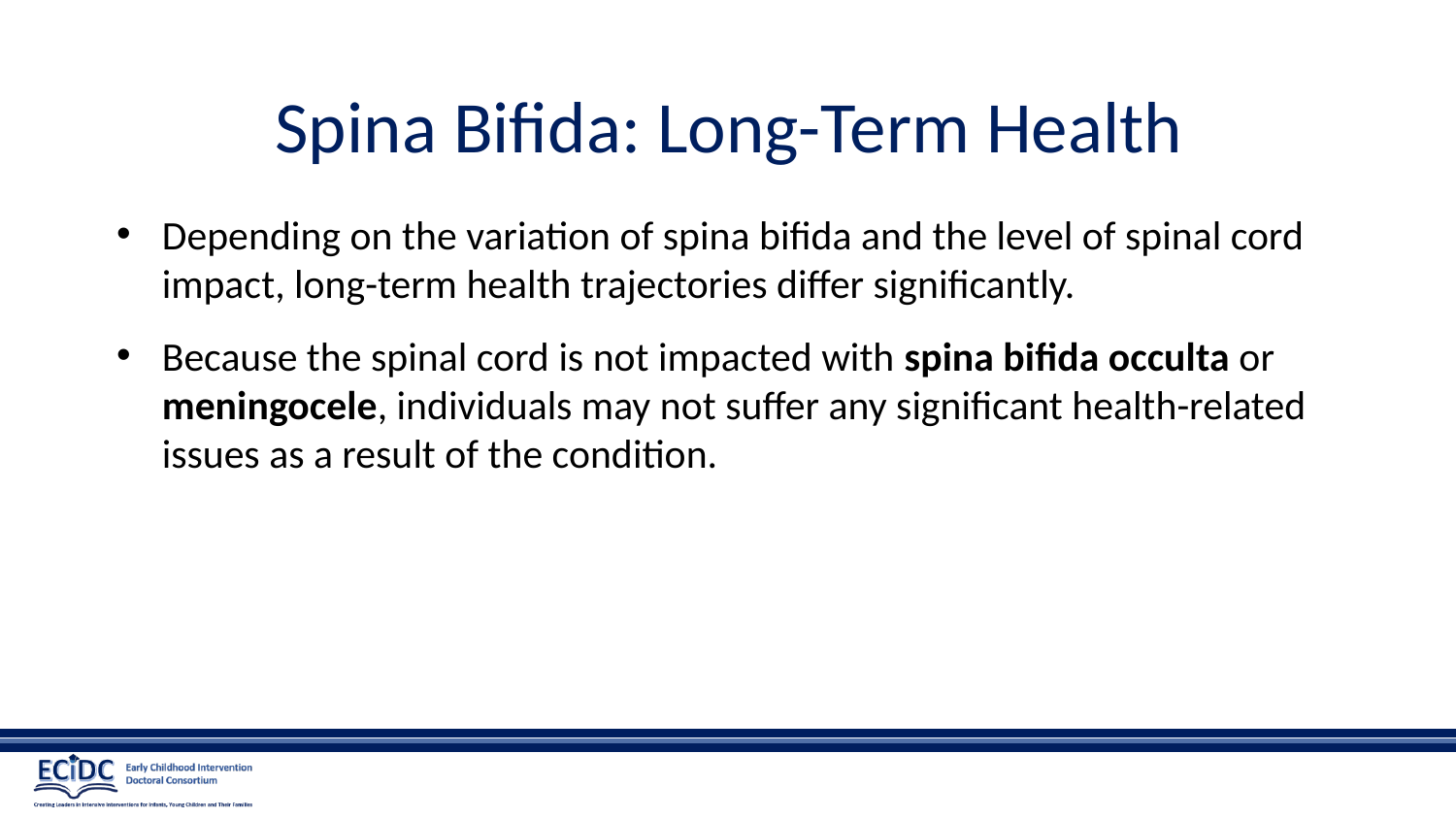

# Spina Bifida: Long-Term Health
Depending on the variation of spina bifida and the level of spinal cord impact, long-term health trajectories differ significantly.
Because the spinal cord is not impacted with spina bifida occulta or meningocele, individuals may not suffer any significant health-related issues as a result of the condition.